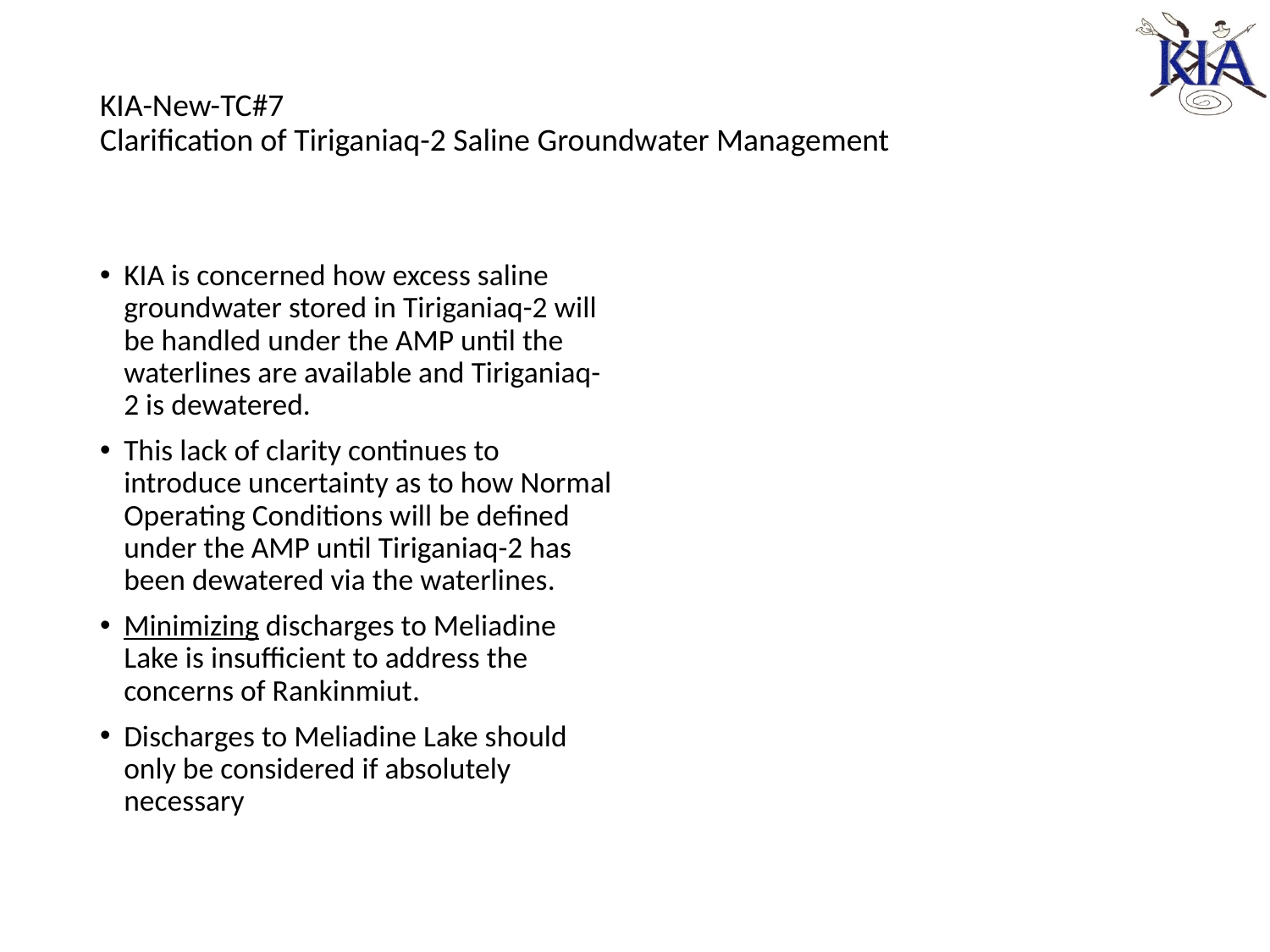

# KIA-New-TC#7 Clarification of Tiriganiaq-2 Saline Groundwater Management
KIA is concerned how excess saline groundwater stored in Tiriganiaq-2 will be handled under the AMP until the waterlines are available and Tiriganiaq-2 is dewatered.
This lack of clarity continues to introduce uncertainty as to how Normal Operating Conditions will be defined under the AMP until Tiriganiaq-2 has been dewatered via the waterlines.
Minimizing discharges to Meliadine Lake is insufficient to address the concerns of Rankinmiut.
Discharges to Meliadine Lake should only be considered if absolutely necessary